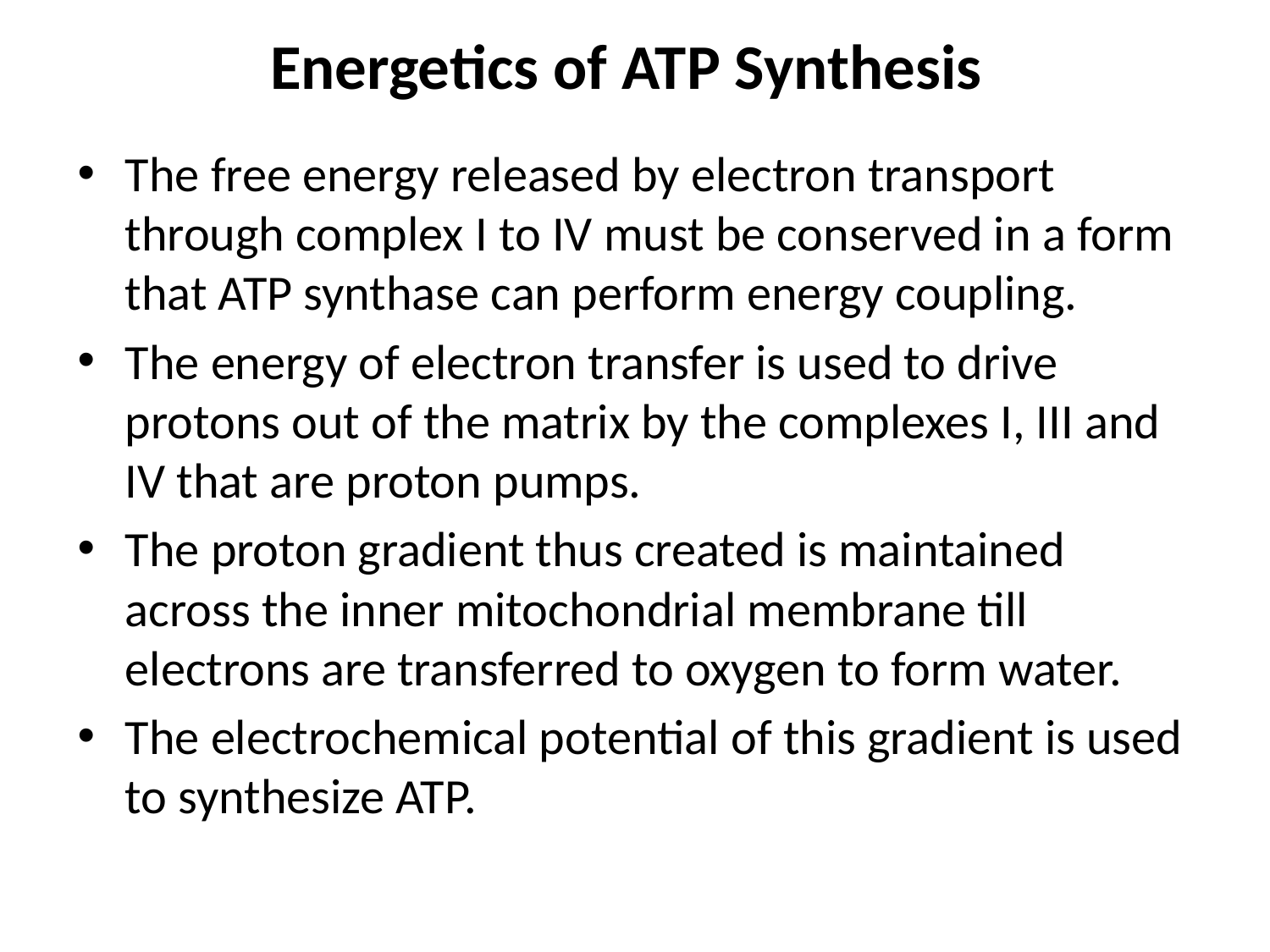

# Energetics of ATP Synthesis
The free energy released by electron transport through complex I to IV must be conserved in a form that ATP synthase can perform energy coupling.
The energy of electron transfer is used to drive protons out of the matrix by the complexes I, III and IV that are proton pumps.
The proton gradient thus created is maintained across the inner mitochondrial membrane till electrons are transferred to oxygen to form water.
The electrochemical potential of this gradient is used to synthesize ATP.